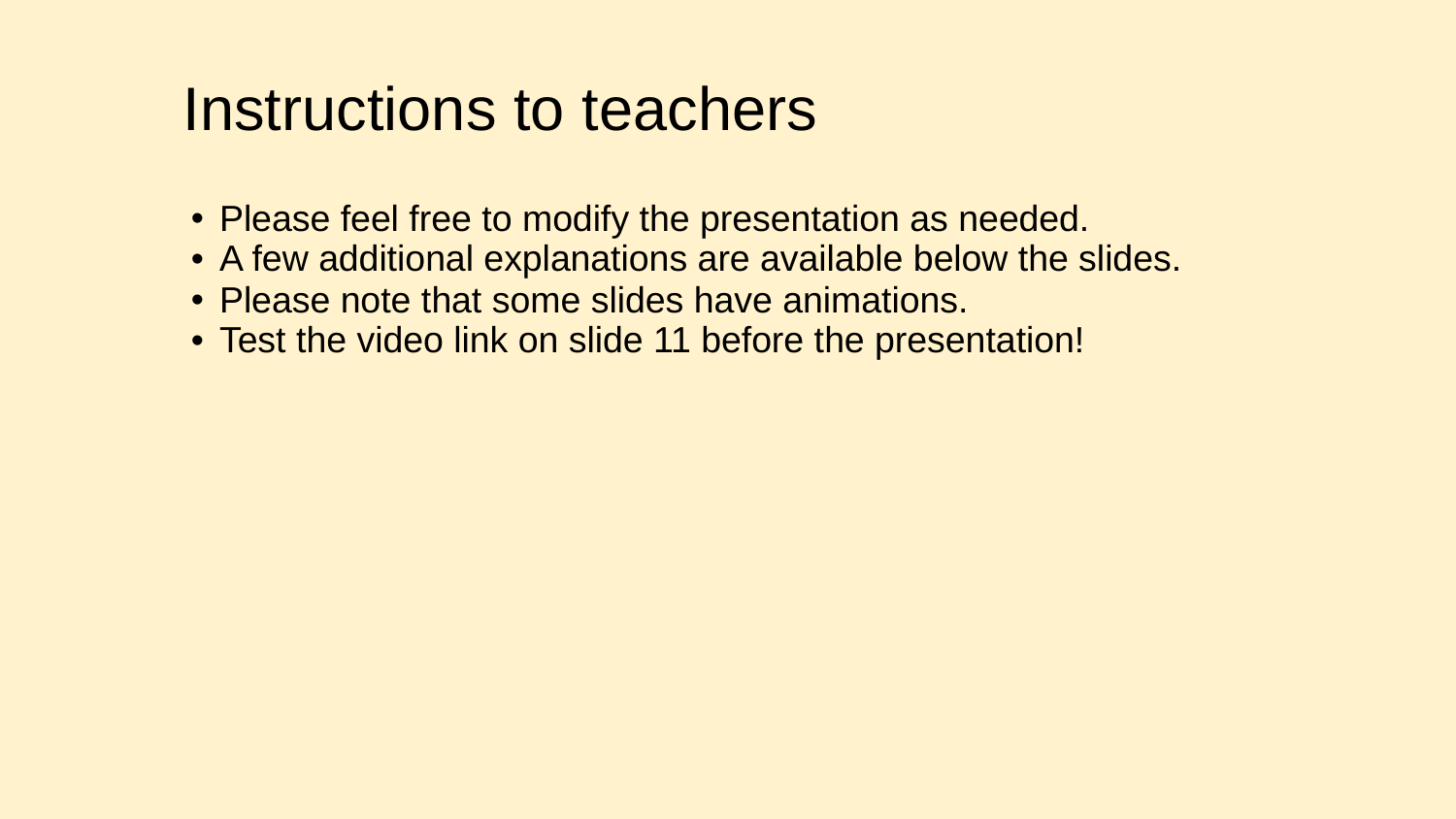

# Instructions to teachers
Please feel free to modify the presentation as needed.
A few additional explanations are available below the slides.
Please note that some slides have animations.
Test the video link on slide 11 before the presentation!